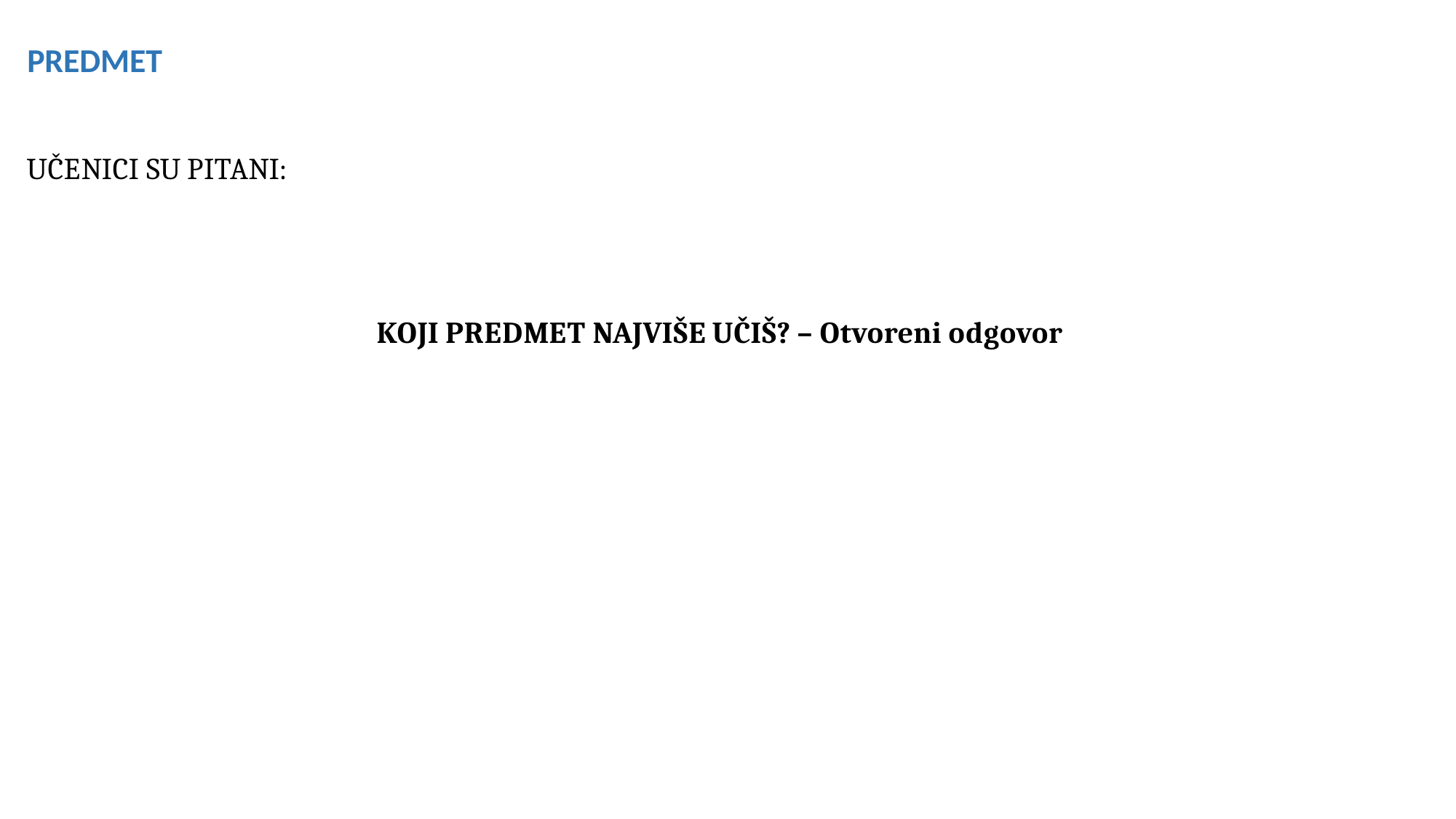

PREDMET
UČENICI SU PITANI:

KOJI PREDMET NAJVIŠE UČIŠ? – Otvoreni odgovor